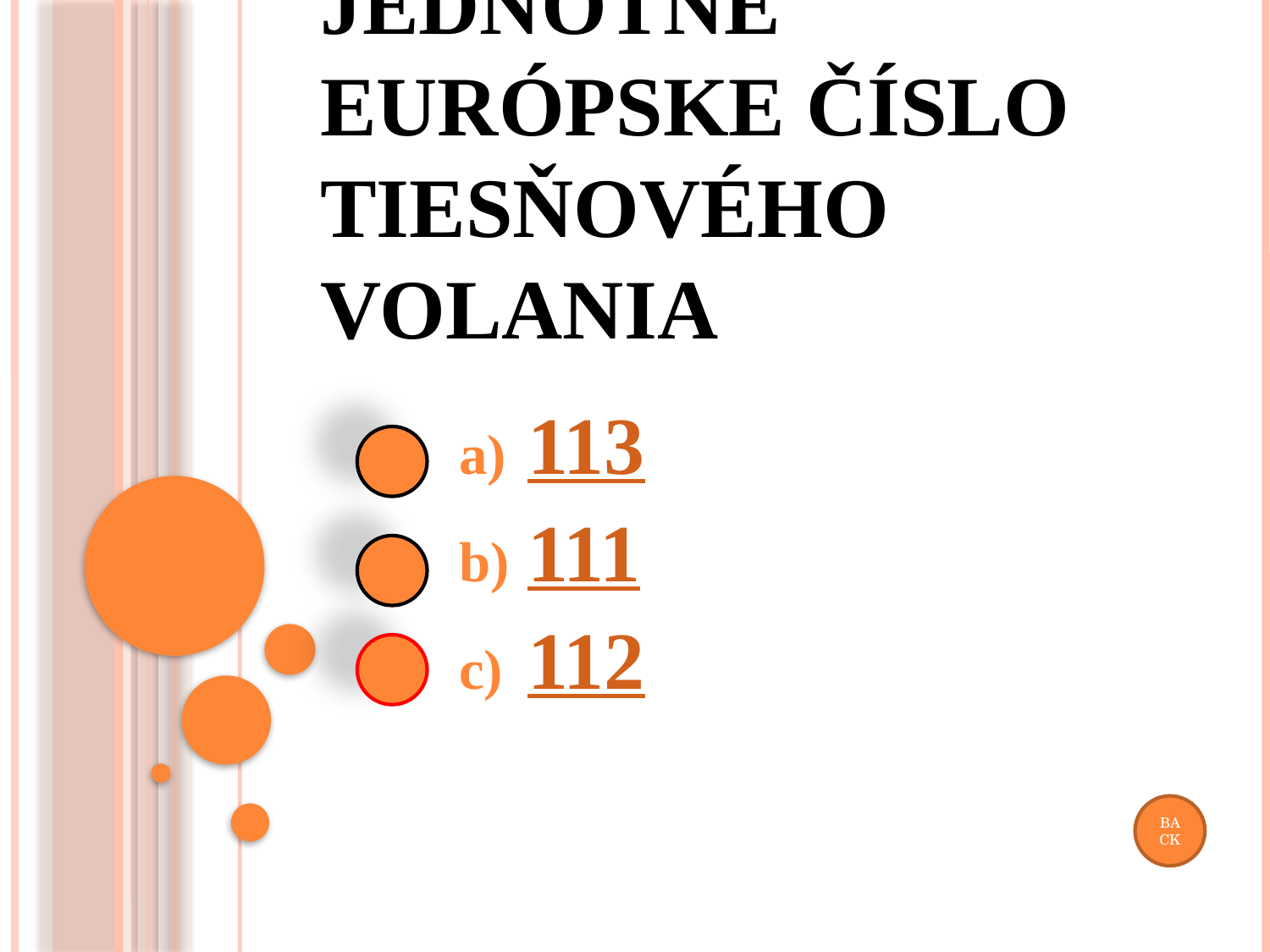

# Uveďte jednotné európske číslo tiesňového volania
113
111
112

BACK